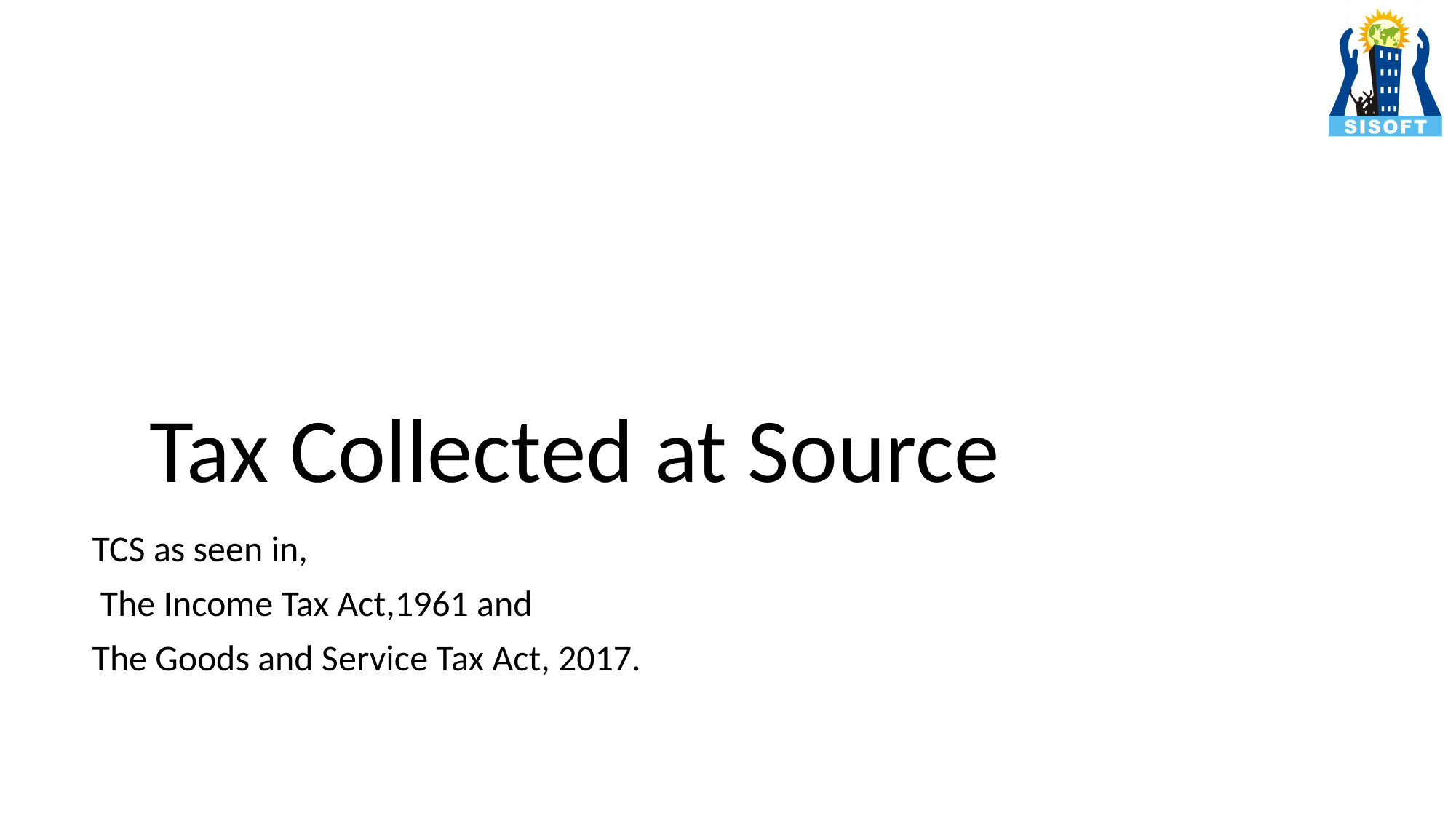

# Tax Collected at Source
TCS as seen in,
 The Income Tax Act,1961 and
The Goods and Service Tax Act, 2017.